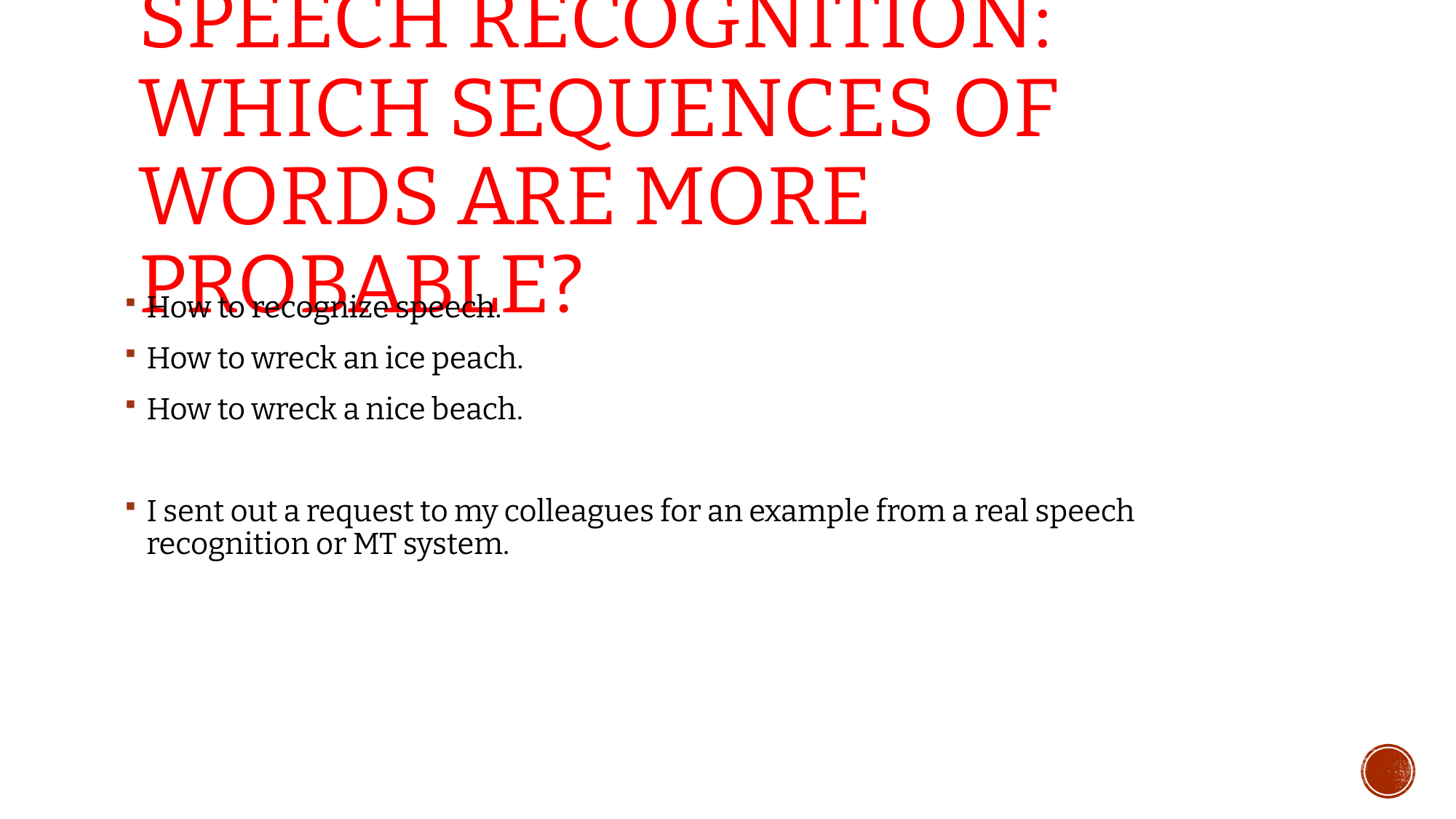

# Speech Recognition:  which Sequences of words are more probable?
How to recognize speech.
How to wreck an ice peach.
How to wreck a nice beach.

I sent out a request to my colleagues for an example from a real speech recognition or MT system.